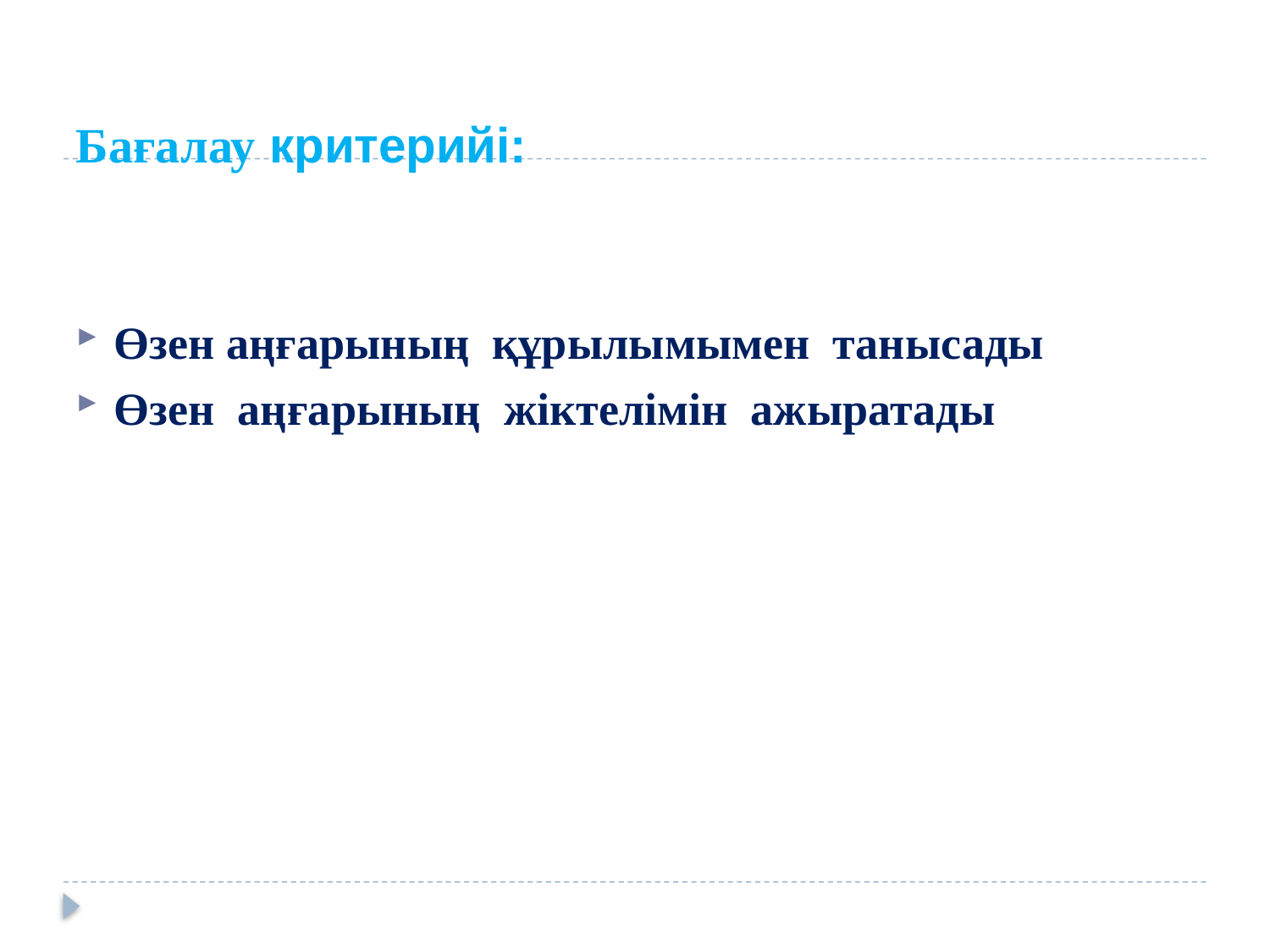

# Бағалау критерийі:
Өзен аңғарының  құрылымымен  танысады
Өзен  аңғарының  жіктелімін  ажыратады